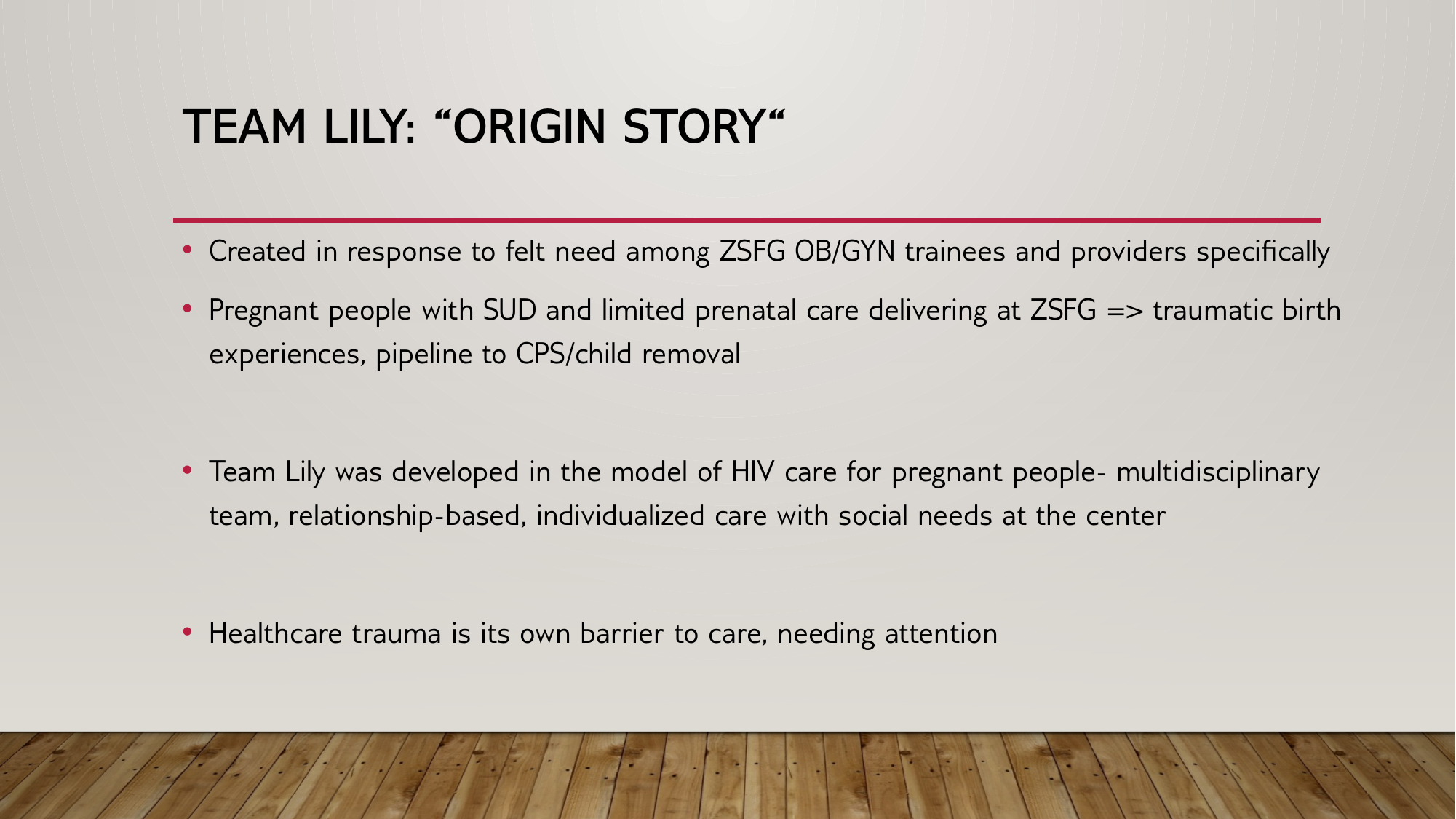

# Team Lily: “Origin Story“
Created in response to felt need among ZSFG OB/GYN trainees and providers specifically
Pregnant people with SUD and limited prenatal care delivering at ZSFG => traumatic birth experiences, pipeline to CPS/child removal

Team Lily was developed in the model of HIV care for pregnant people- multidisciplinary team, relationship-based, individualized care with social needs at the center

Healthcare trauma is its own barrier to care, needing attention